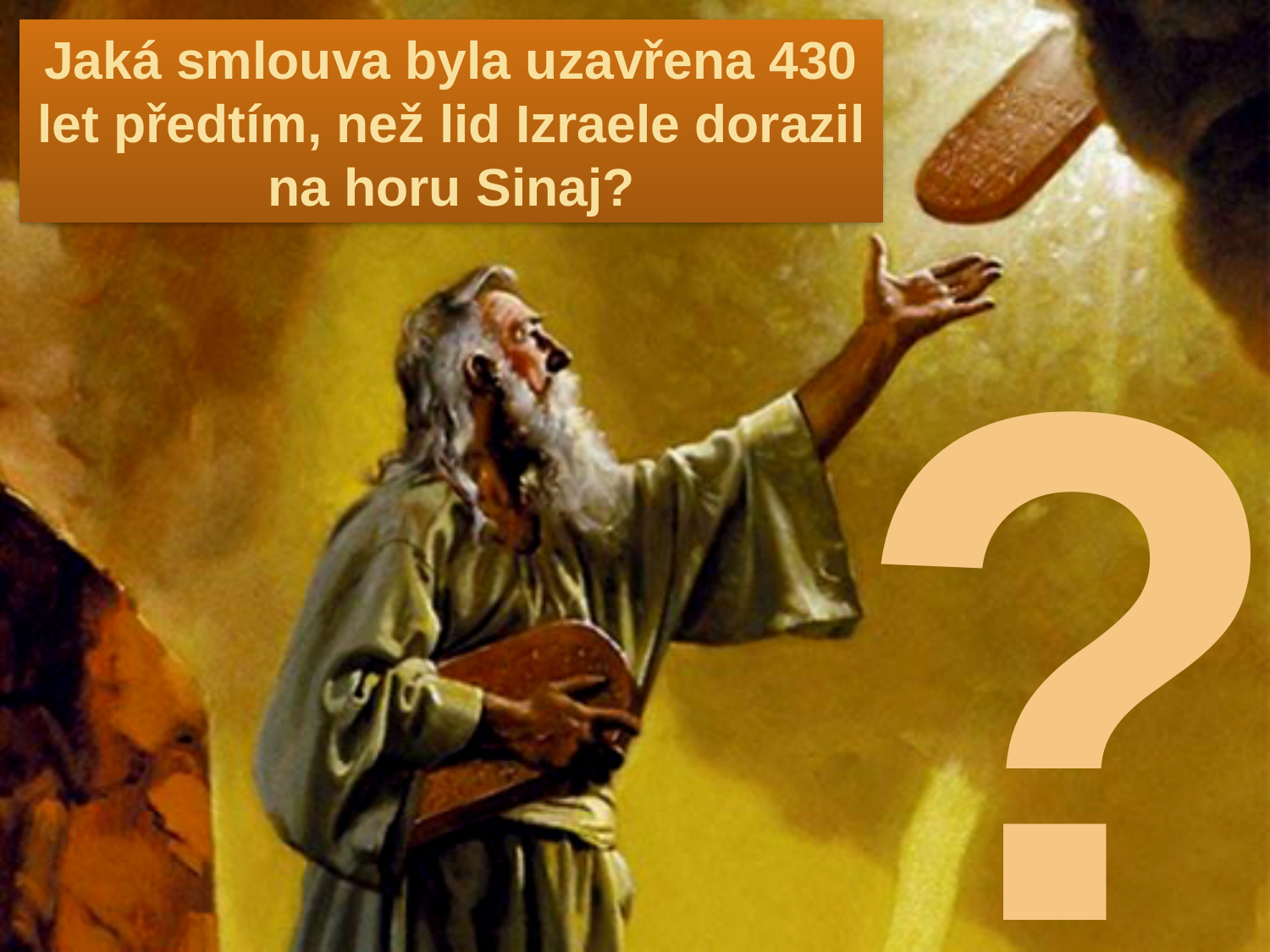

Jaká smlouva byla uzavřena 430 let předtím, než lid Izraele dorazil na horu Sinaj?
?